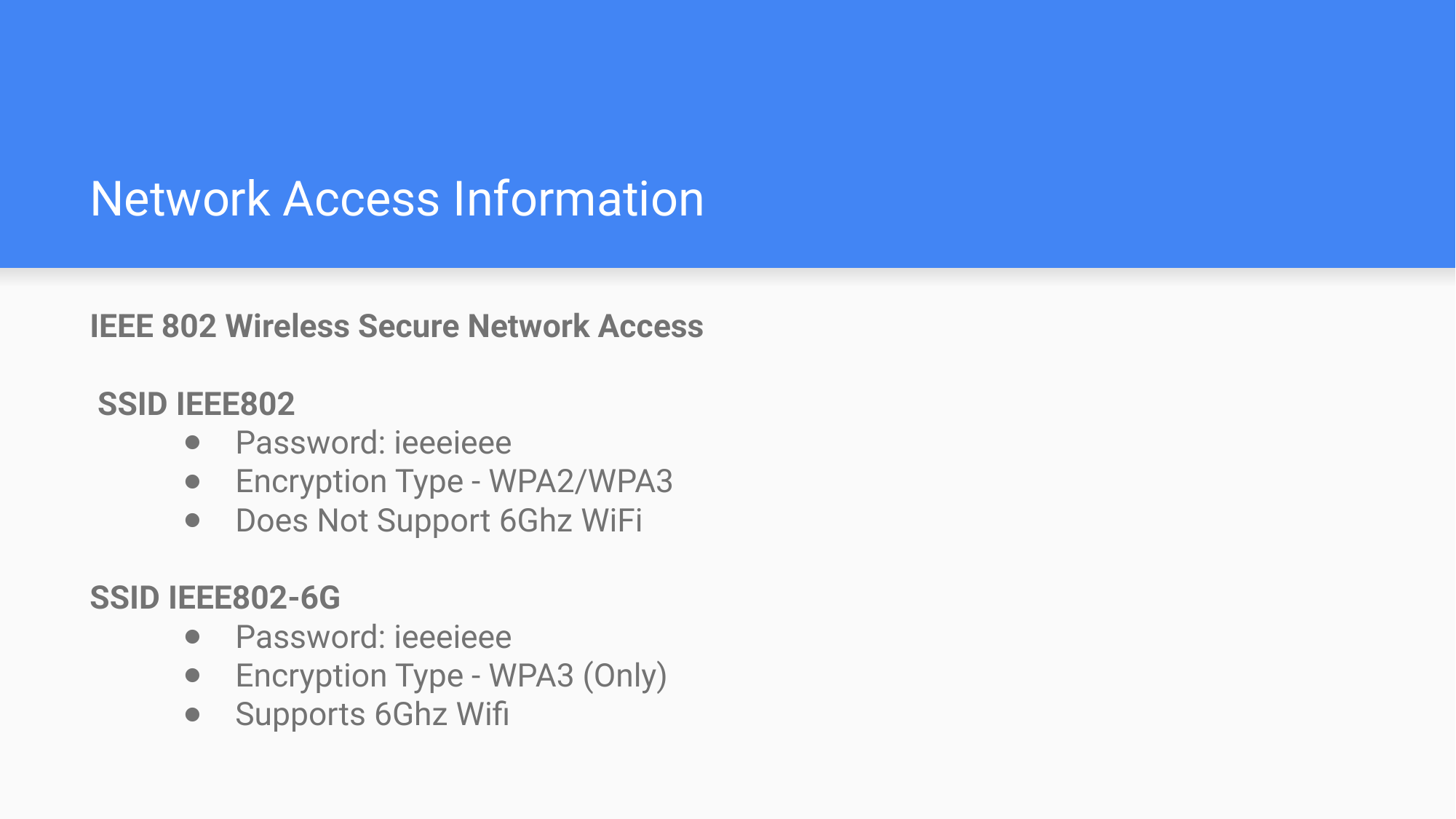

# Network Access Information
IEEE 802 Wireless Secure Network Access

 SSID IEEE802
Password: ieeeieee
Encryption Type - WPA2/WPA3
Does Not Support 6Ghz WiFi

SSID IEEE802-6G
Password: ieeeieee
Encryption Type - WPA3 (Only)
Supports 6Ghz Wifi